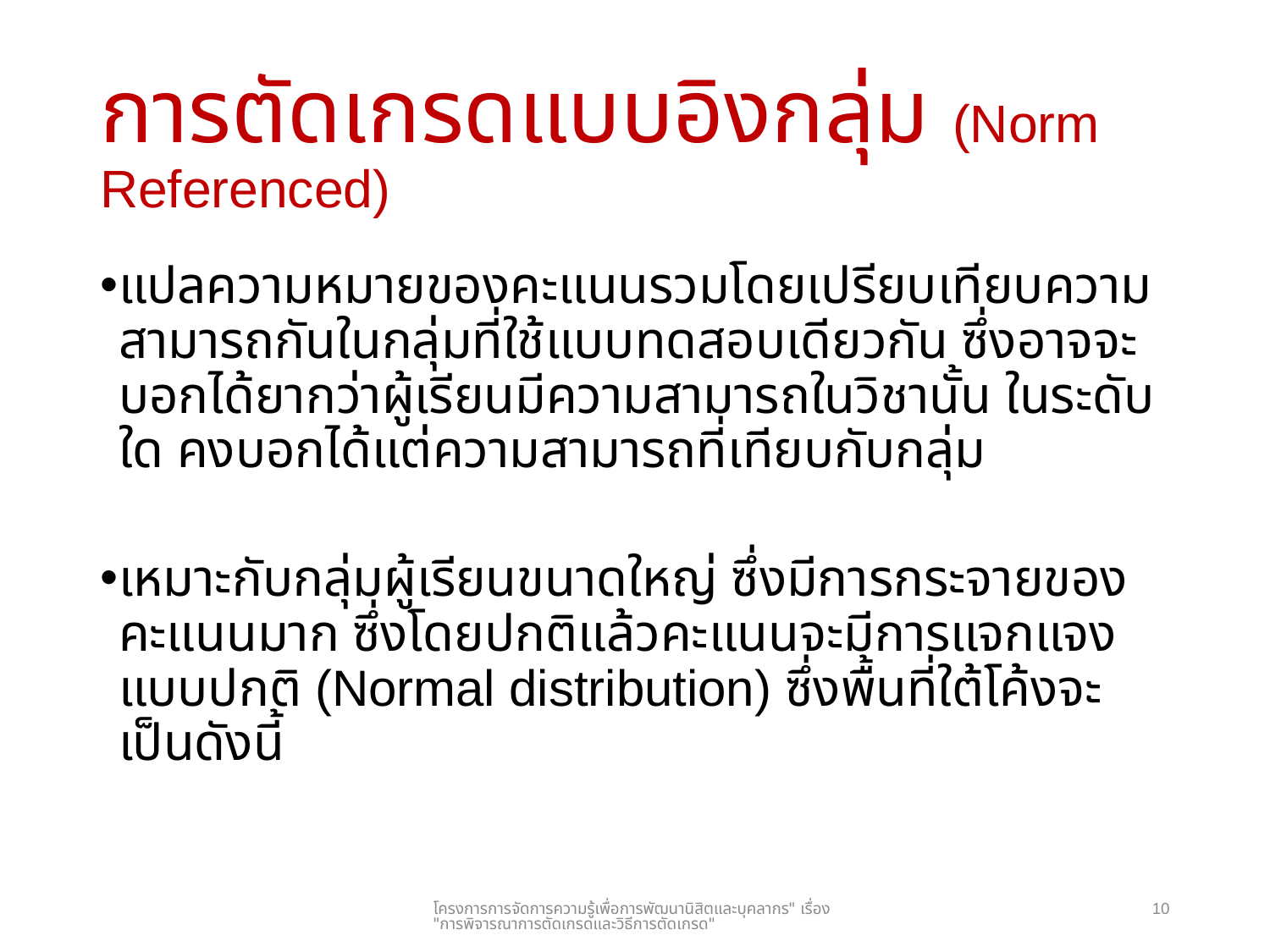

# การตัดเกรดแบบอิงกลุ่ม (Norm Referenced)
แปลความหมายของคะแนนรวมโดยเปรียบเทียบความสามารถกันในกลุ่มที่ใช้แบบทดสอบเดียวกัน ซึ่งอาจจะบอกได้ยากว่าผู้เรียนมีความสามารถในวิชานั้น ในระดับใด คงบอกได้แต่ความสามารถที่เทียบกับกลุ่ม

เหมาะกับกลุ่มผู้เรียนขนาดใหญ่ ซึ่งมีการกระจายของคะแนนมาก ซึ่งโดยปกติแล้วคะแนนจะมีการแจกแจงแบบปกติ (Normal distribution) ซึ่งพื้นที่ใต้โค้งจะเป็นดังนี้

โครงการการจัดการความรู้เพื่อการพัฒนานิสิตและบุคลากร" เรื่อง "การพิจารณาการตัดเกรดและวิธีการตัดเกรด"
10